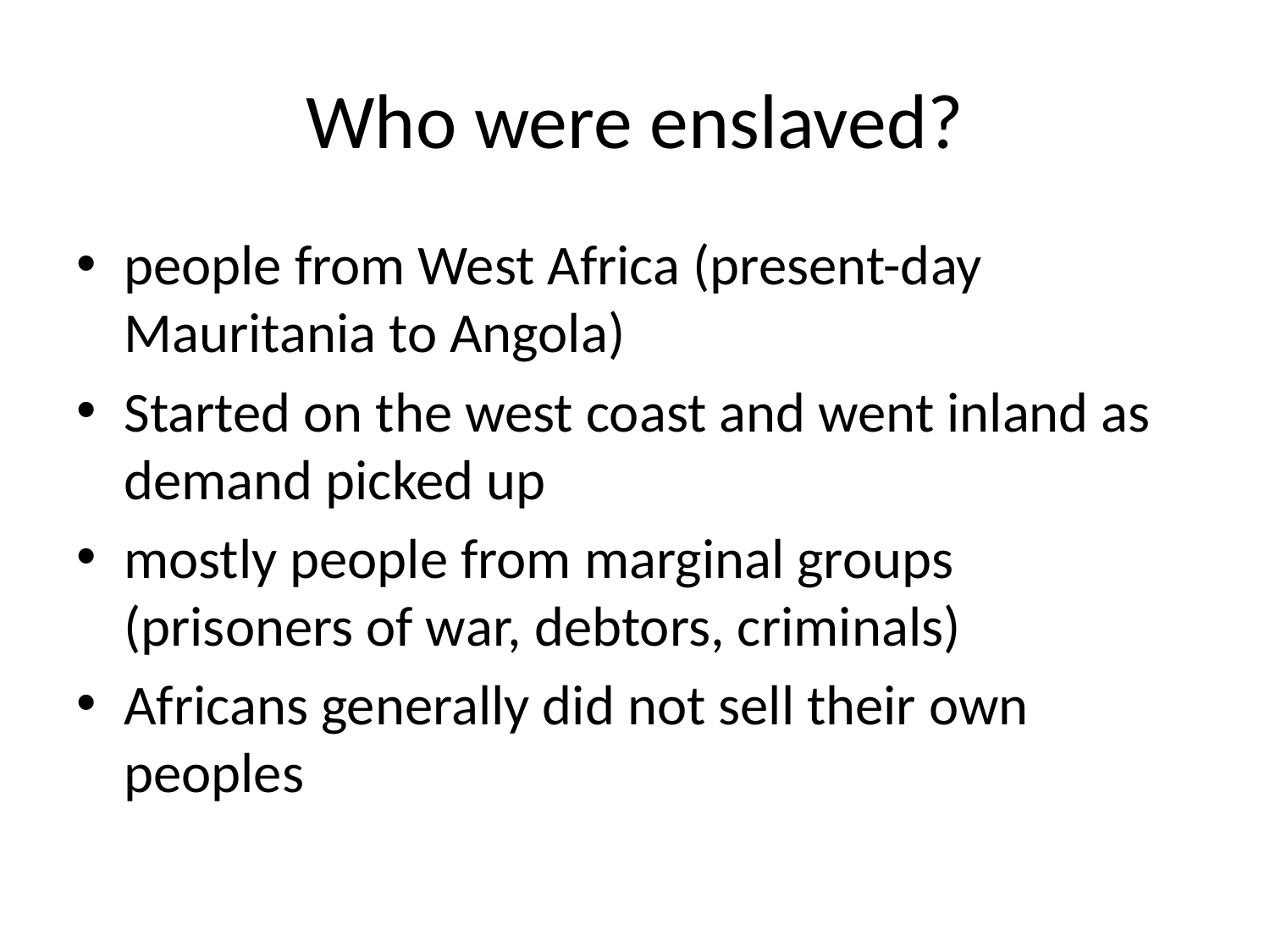

# Who were enslaved?
people from West Africa (present-day Mauritania to Angola)
Started on the west coast and went inland as demand picked up
mostly people from marginal groups (prisoners of war, debtors, criminals)
Africans generally did not sell their own peoples